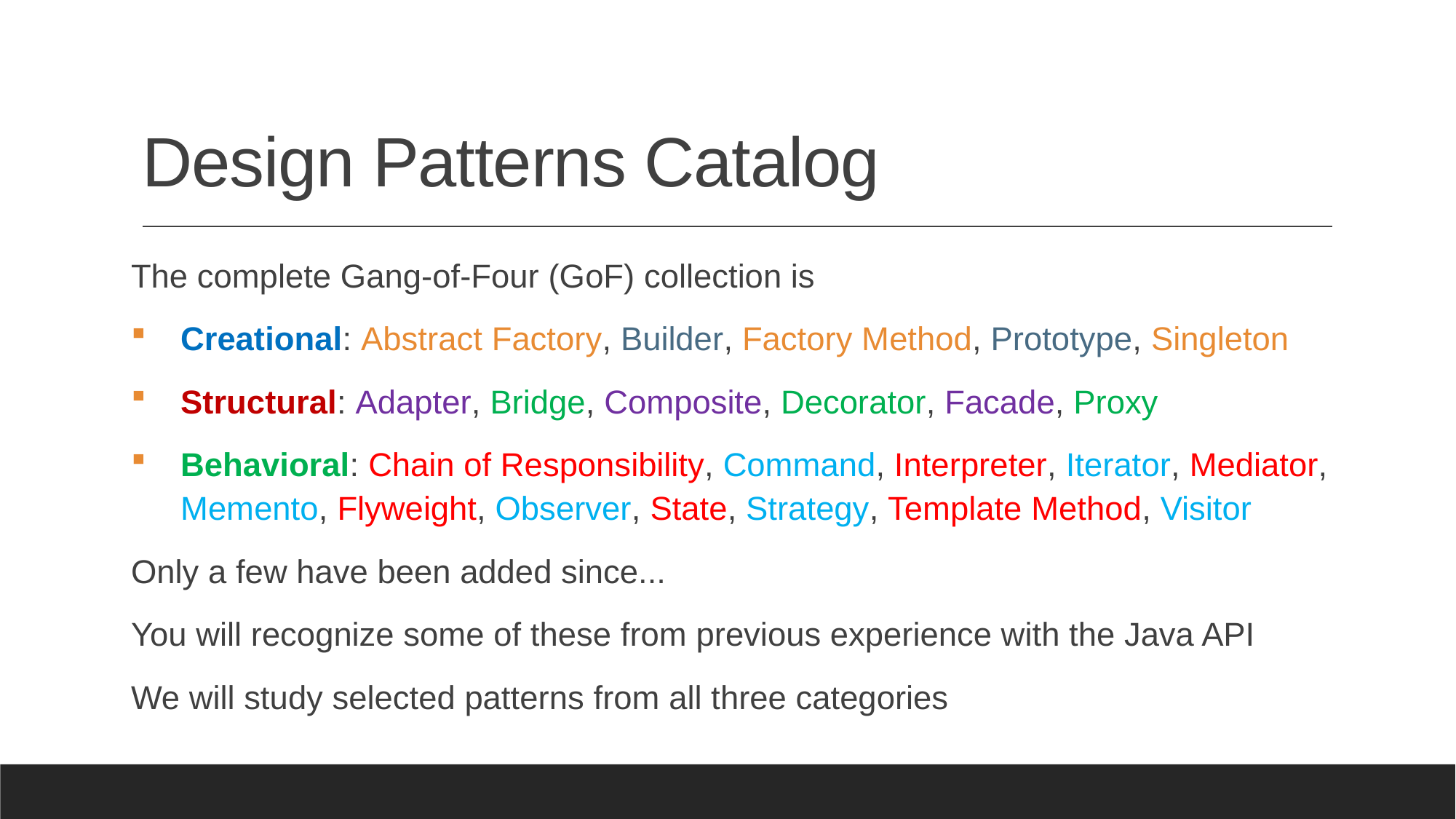

# Design Patterns Catalog
The complete Gang-of-Four (GoF) collection is
Creational: Abstract Factory, Builder, Factory Method, Prototype, Singleton
Structural: Adapter, Bridge, Composite, Decorator, Facade, Proxy
Behavioral: Chain of Responsibility, Command, Interpreter, Iterator, Mediator,
	Memento, Flyweight, Observer, State, Strategy, Template Method, Visitor
Only a few have been added since...
You will recognize some of these from previous experience with the Java API
We will study selected patterns from all three categories